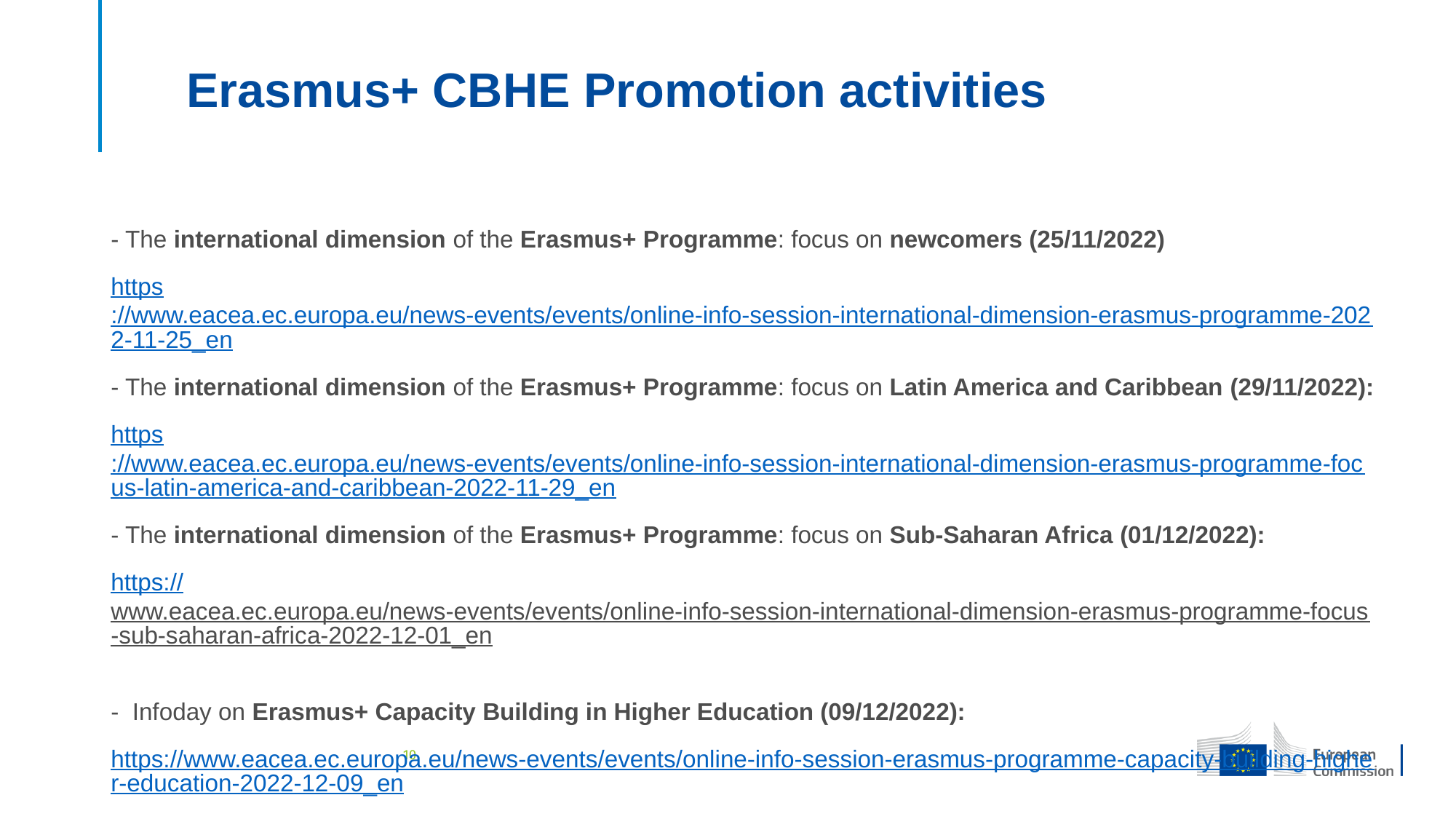

# Erasmus+ CBHE Promotion activities
- The international dimension of the Erasmus+ Programme: focus on newcomers (25/11/2022)
https://www.eacea.ec.europa.eu/news-events/events/online-info-session-international-dimension-erasmus-programme-2022-11-25_en
- The international dimension of the Erasmus+ Programme: focus on Latin America and Caribbean (29/11/2022):
https://www.eacea.ec.europa.eu/news-events/events/online-info-session-international-dimension-erasmus-programme-focus-latin-america-and-caribbean-2022-11-29_en
- The international dimension of the Erasmus+ Programme: focus on Sub-Saharan Africa (01/12/2022):
https://www.eacea.ec.europa.eu/news-events/events/online-info-session-international-dimension-erasmus-programme-focus-sub-saharan-africa-2022-12-01_en
-  Infoday on Erasmus+ Capacity Building in Higher Education (09/12/2022):
https://www.eacea.ec.europa.eu/news-events/events/online-info-session-erasmus-programme-capacity-building-higher-education-2022-12-09_en
10